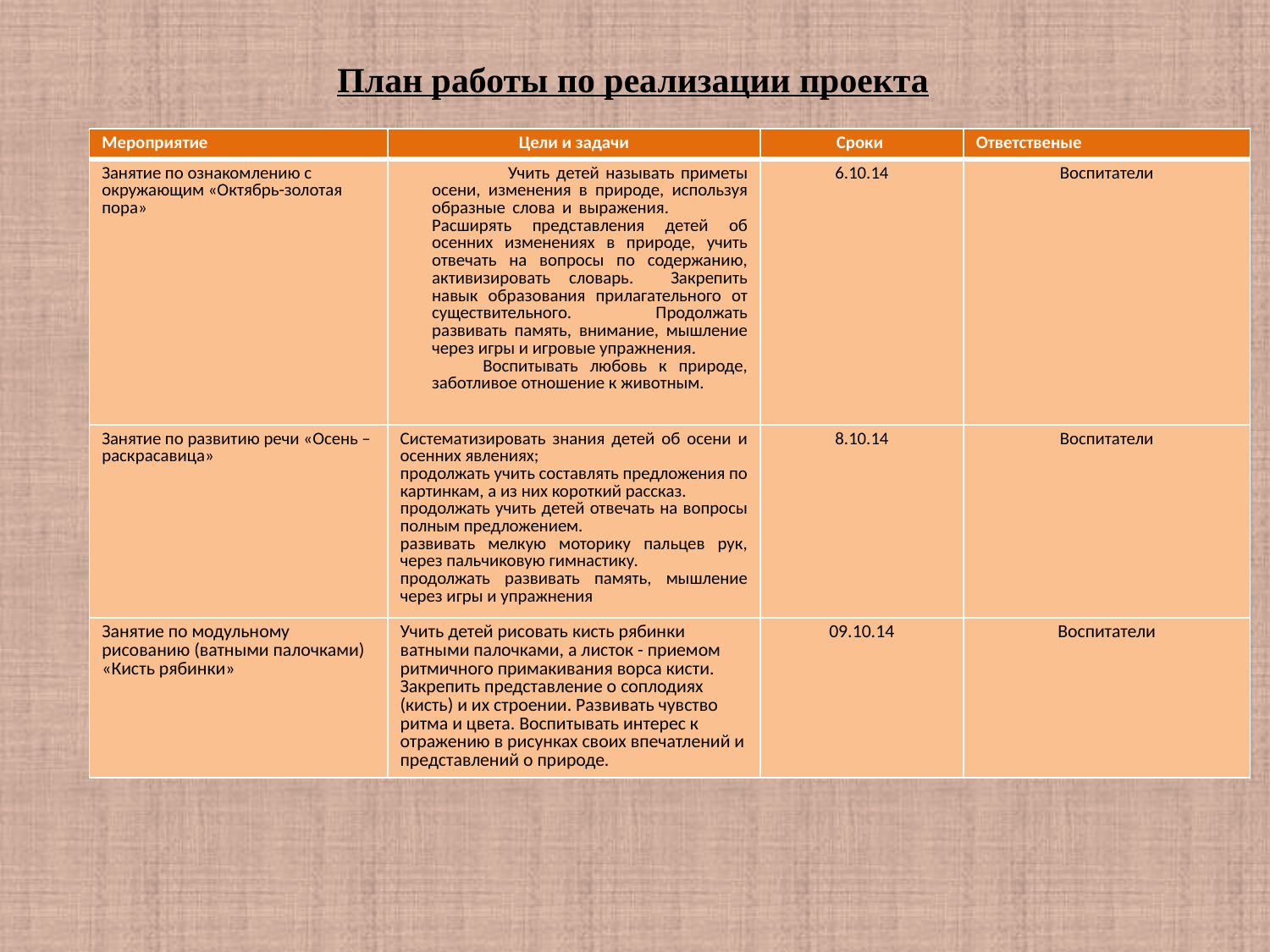

# План работы по реализации проекта
| Мероприятие | Цели и задачи | Сроки | Ответственые |
| --- | --- | --- | --- |
| Занятие по ознакомлению с окружающим «Октябрь-золотая пора» | Учить детей называть приметы осени, изменения в природе, используя образные слова и выражения. Расширять представления детей об осенних изменениях в природе, учить отвечать на вопросы по содержанию, активизировать словарь. Закрепить навык образования прилагательного от существительного. Продолжать развивать память, внимание, мышление через игры и игровые упражнения. Воспитывать любовь к природе, заботливое отношение к животным. | 6.10.14 | Воспитатели |
| Занятие по развитию речи «Осень – раскрасавица» | Систематизировать знания детей об осени и осенних явлениях; продолжать учить составлять предложения по картинкам, а из них короткий рассказ. продолжать учить детей отвечать на вопросы полным предложением. развивать мелкую моторику пальцев рук, через пальчиковую гимнастику. продолжать развивать память, мышление через игры и упражнения | 8.10.14 | Воспитатели |
| Занятие по модульному рисованию (ватными палочками) «Кисть рябинки» | Учить детей рисовать кисть рябинки ватными палочками, а листок - приемом ритмичного примакивания ворса кисти. Закрепить представление о соплодиях (кисть) и их строении. Развивать чувство ритма и цвета. Воспитывать интерес к отражению в рисунках своих впечатлений и представлений о природе. | 09.10.14 | Воспитатели |